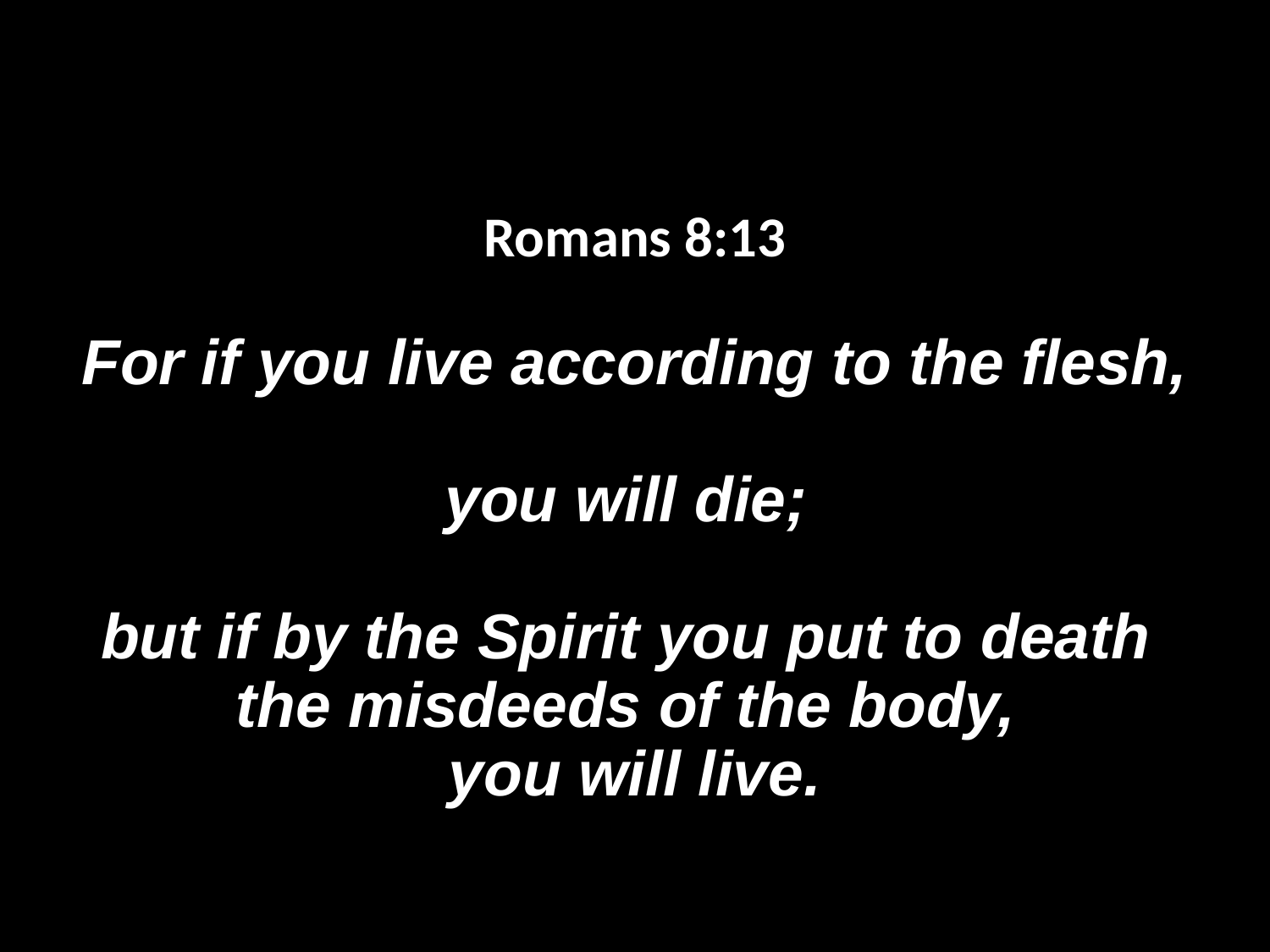

# Romans 8:13 For if you live according to the flesh, you will die;  but if by the Spirit you put to death the misdeeds of the body,  you will live.